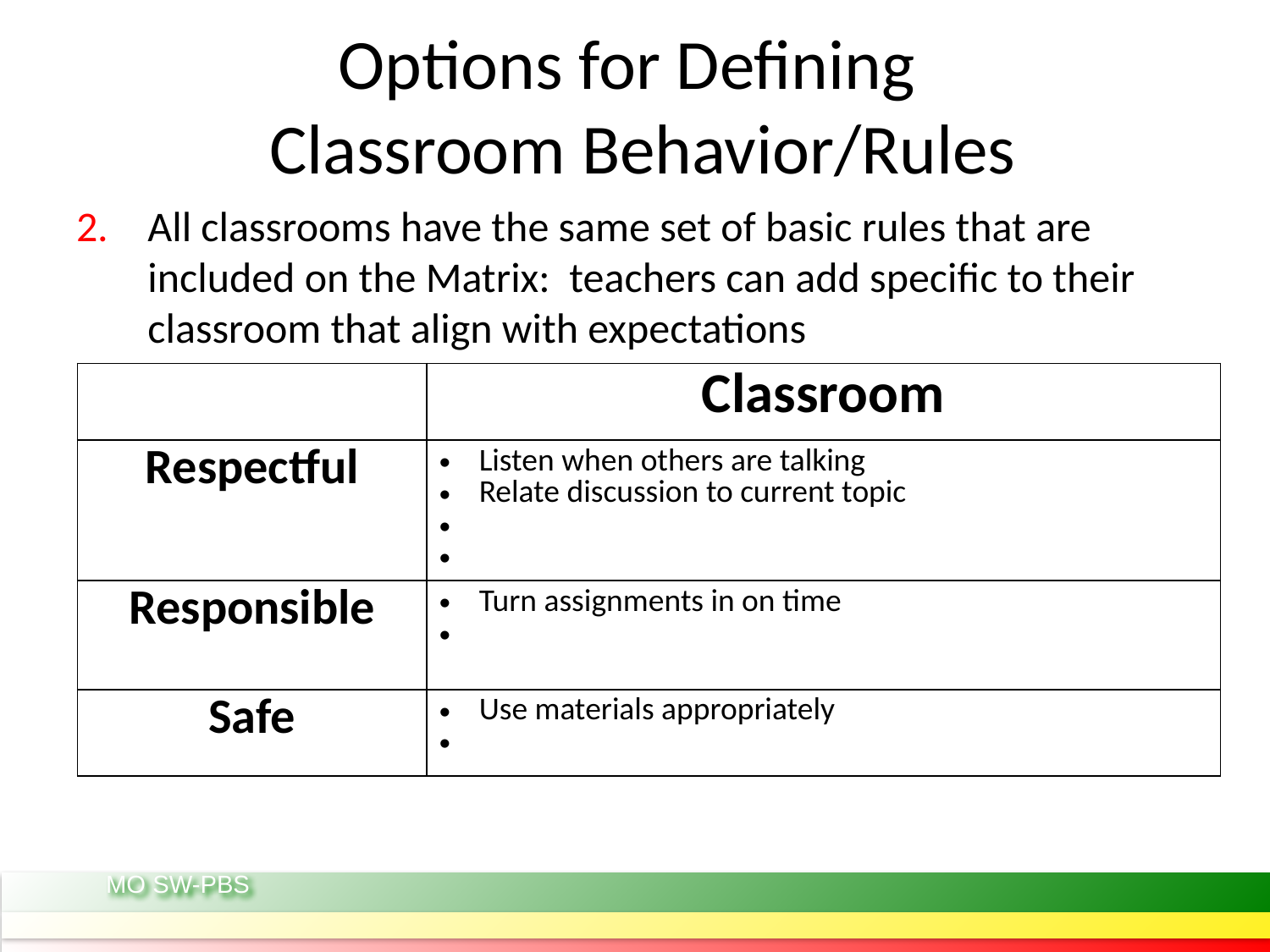

Options for Defining
 Classroom Behavior/Rules
All classrooms have the same set of basic rules that are included on the Matrix:  teachers can add specific to their classroom that align with expectations

|  | Classroom |
| --- | --- |
| Respectful | Listen when others are talking Relate discussion to current topic |
| Responsible | Turn assignments in on time |
| Safe | Use materials appropriately |